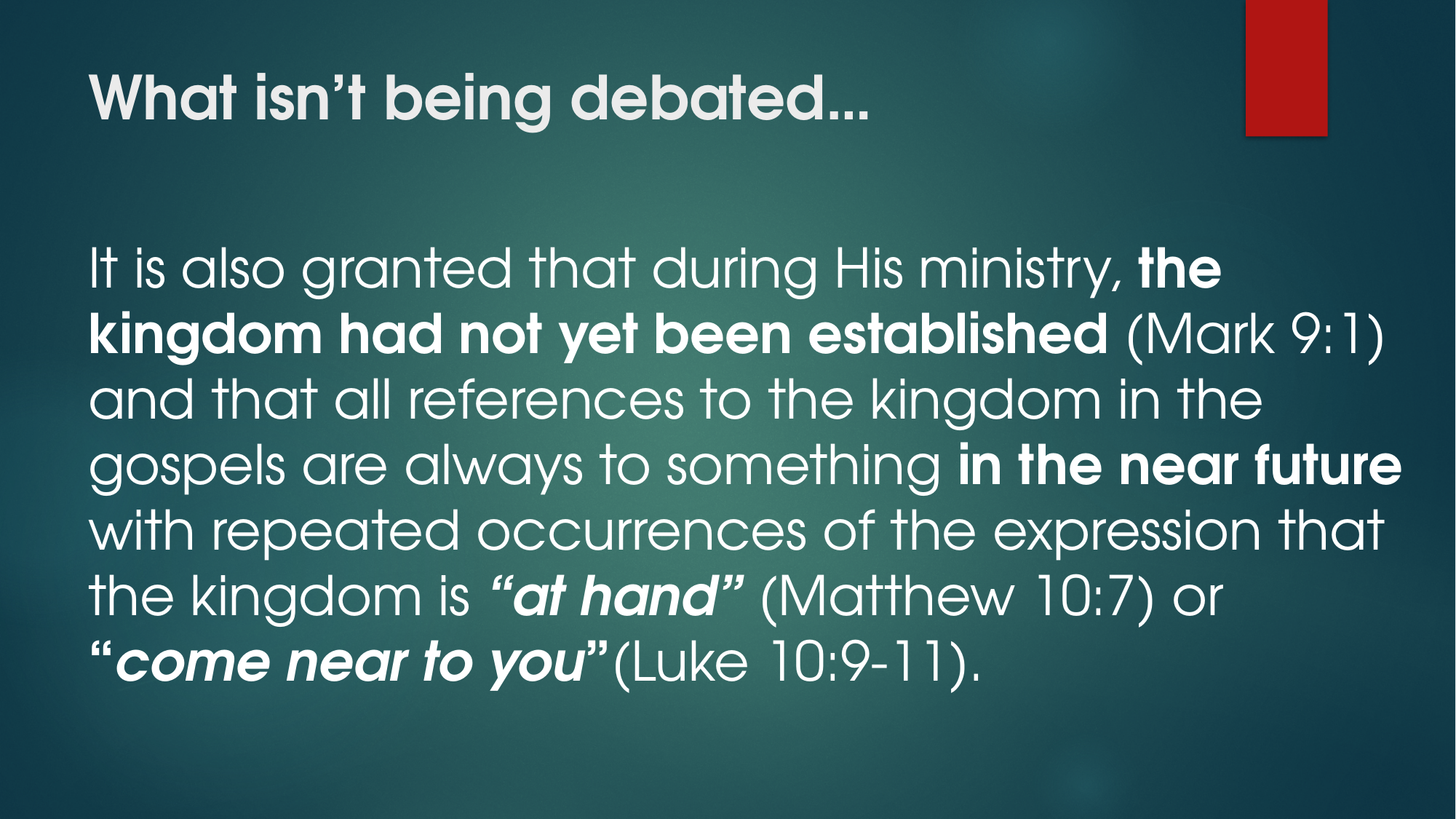

# What isn’t being debated…
It is also granted that during His ministry, the kingdom had not yet been established (Mark 9:1) and that all references to the kingdom in the gospels are always to something in the near future with repeated occurrences of the expression that the kingdom is “at hand” (Matthew 10:7) or “come near to you”(Luke 10:9-11).